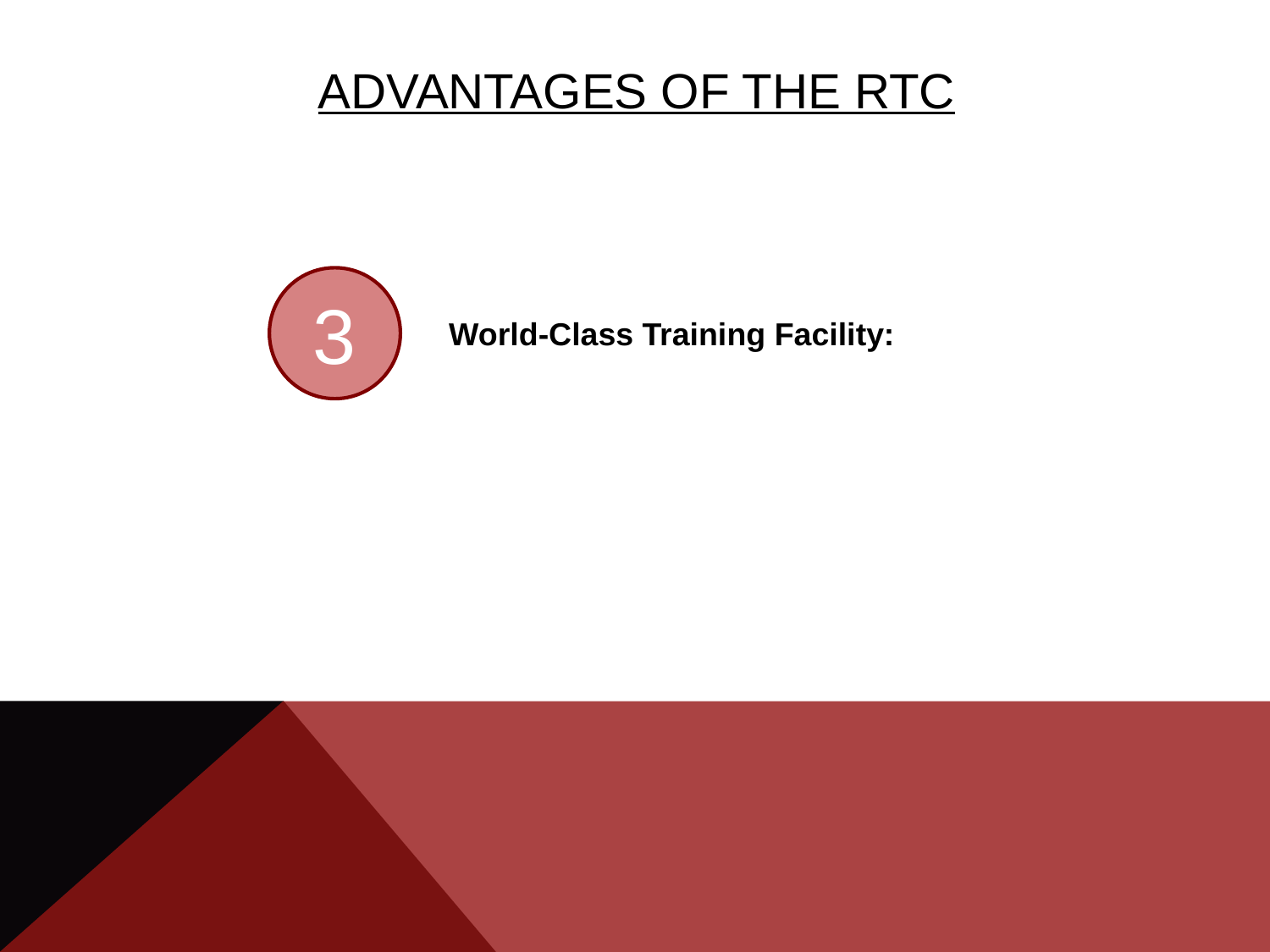

# Advantages of the Rtc
3
World-Class Training Facility: